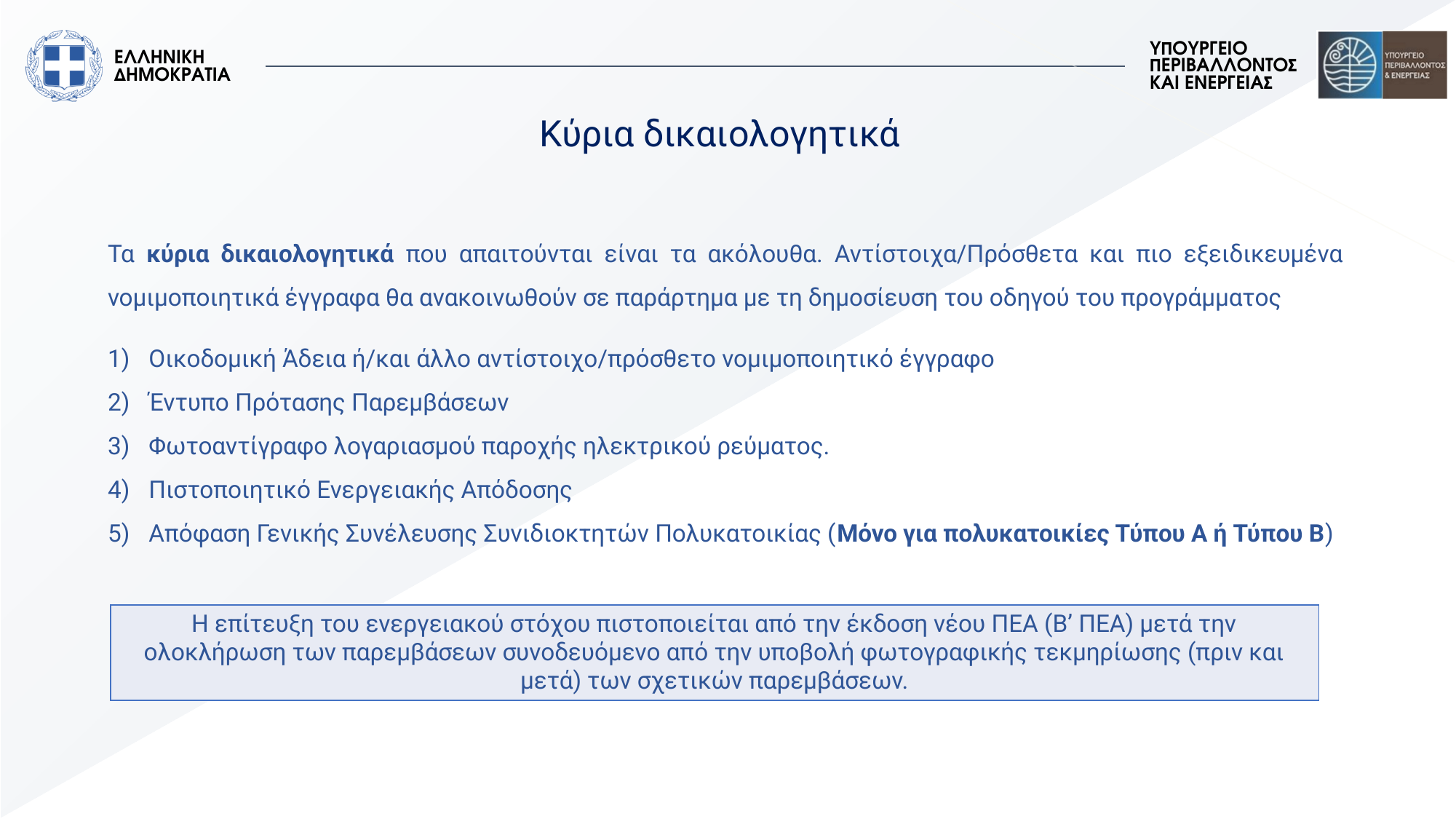

# Κύρια δικαιολογητικά
Τα κύρια δικαιολογητικά που απαιτούνται είναι τα ακόλουθα. Αντίστοιχα/Πρόσθετα και πιο εξειδικευμένα νομιμοποιητικά έγγραφα θα ανακοινωθούν σε παράρτημα με τη δημοσίευση του οδηγού του προγράμματος
Οικοδομική Άδεια ή/και άλλο αντίστοιχο/πρόσθετο νομιμοποιητικό έγγραφο
Έντυπο Πρότασης Παρεμβάσεων
Φωτοαντίγραφο λογαριασμού παροχής ηλεκτρικού ρεύματος.
Πιστοποιητικό Ενεργειακής Απόδοσης
Απόφαση Γενικής Συνέλευσης Συνιδιοκτητών Πολυκατοικίας (Μόνο για πολυκατοικίες Τύπου Α ή Τύπου Β)

| Η επίτευξη του ενεργειακού στόχου πιστοποιείται από την έκδοση νέου ΠΕΑ (Β’ ΠΕΑ) μετά την ολοκλήρωση των παρεμβάσεων συνοδευόμενο από την υποβολή φωτογραφικής τεκμηρίωσης (πριν και μετά) των σχετικών παρεμβάσεων. |
| --- |